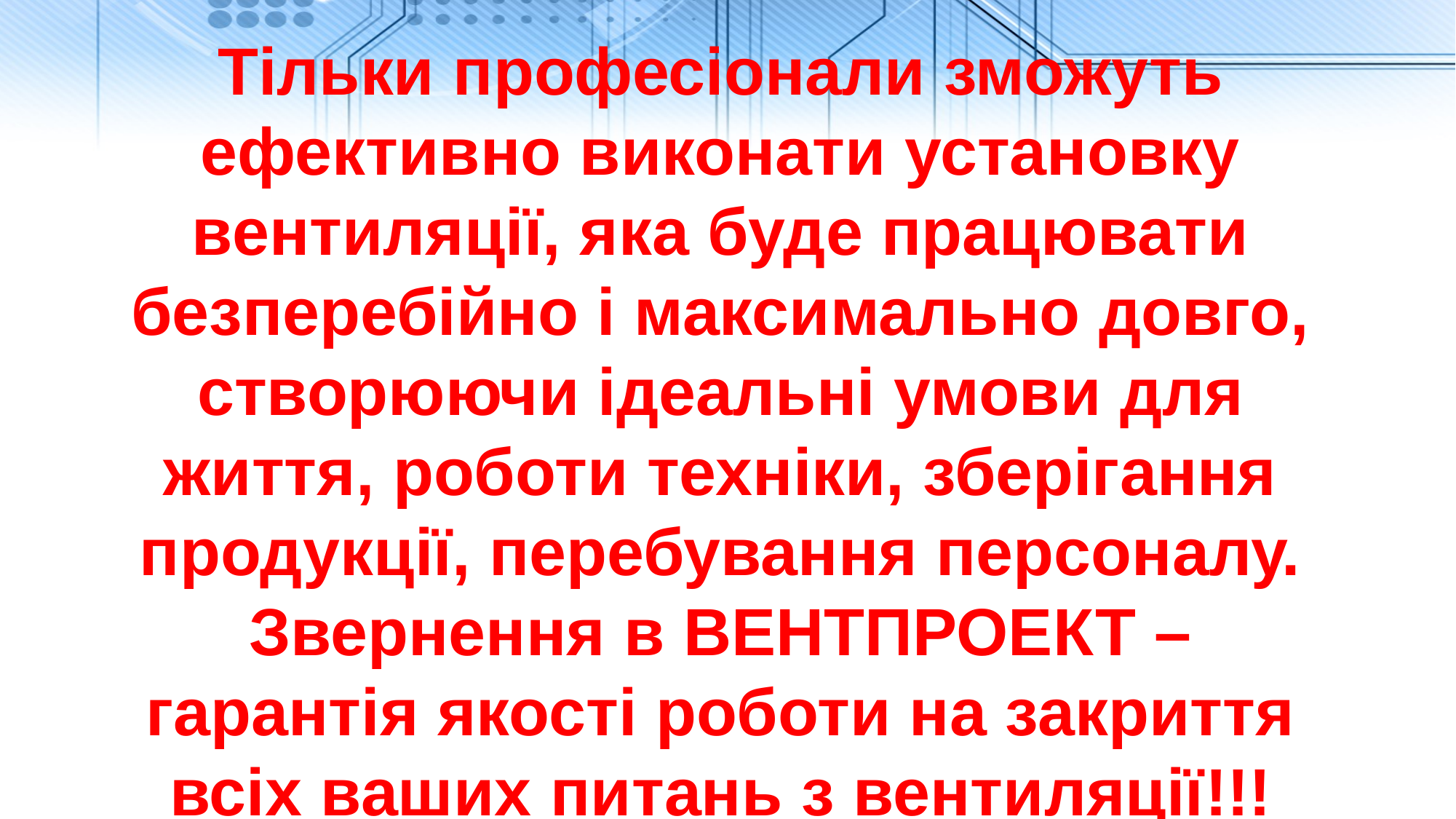

Тільки професіонали зможуть ефективно виконати установку вентиляції, яка буде працювати безперебійно і максимально довго, створюючи ідеальні умови для життя, роботи техніки, зберігання продукції, перебування персоналу. Звернення в ВЕНТПРОЕКТ – гарантія якості роботи на закриття всіх ваших питань з вентиляції!!!